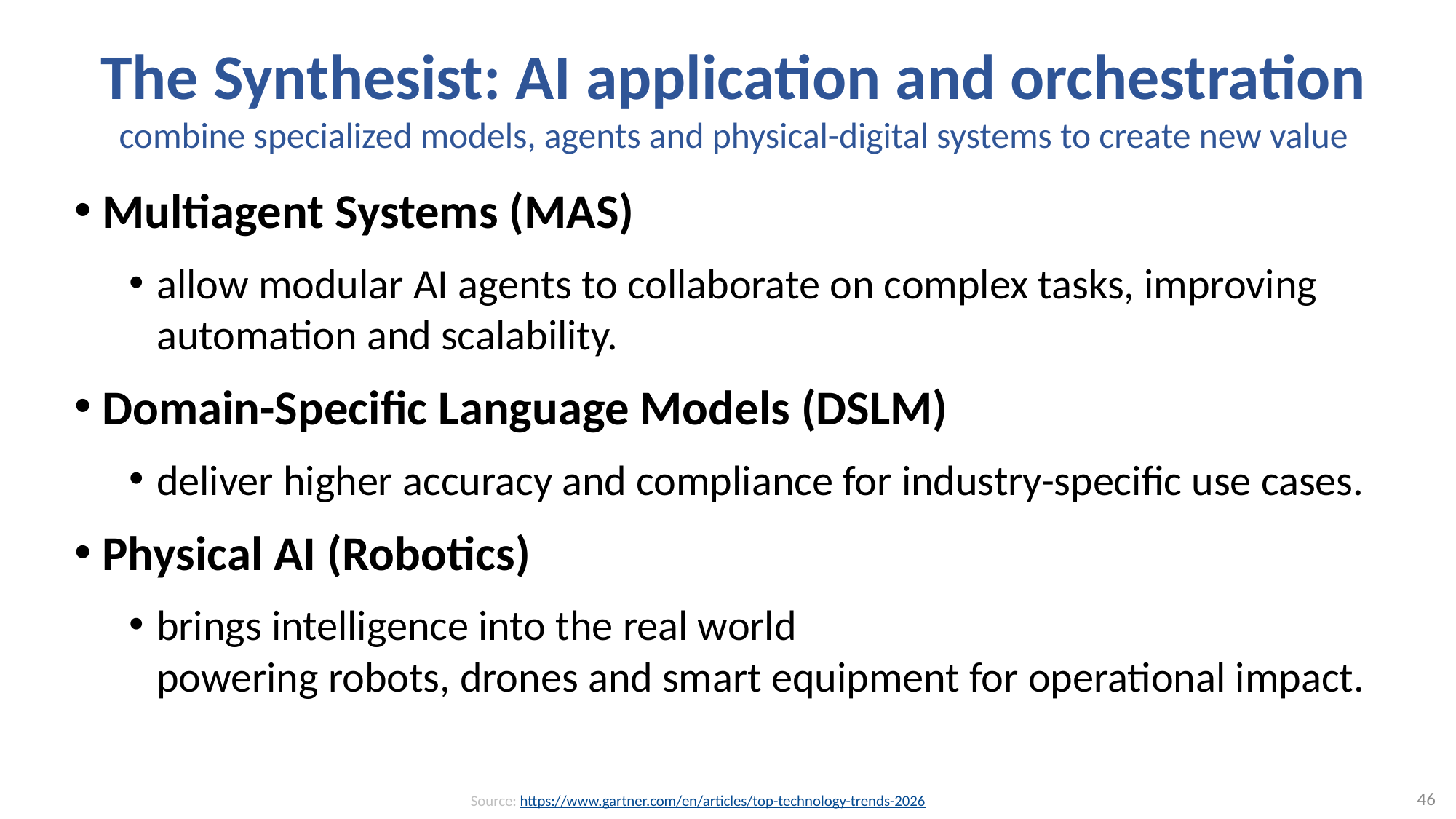

# The Synthesist: AI application and orchestration combine specialized models, agents and physical-digital systems to create new value
Multiagent Systems (MAS)
allow modular AI agents to collaborate on complex tasks, improving automation and scalability.
Domain-Specific Language Models (DSLM)
deliver higher accuracy and compliance for industry-specific use cases.
Physical AI (Robotics)
brings intelligence into the real world
powering robots, drones and smart equipment for operational impact.
46
Source: https://www.gartner.com/en/articles/top-technology-trends-2026